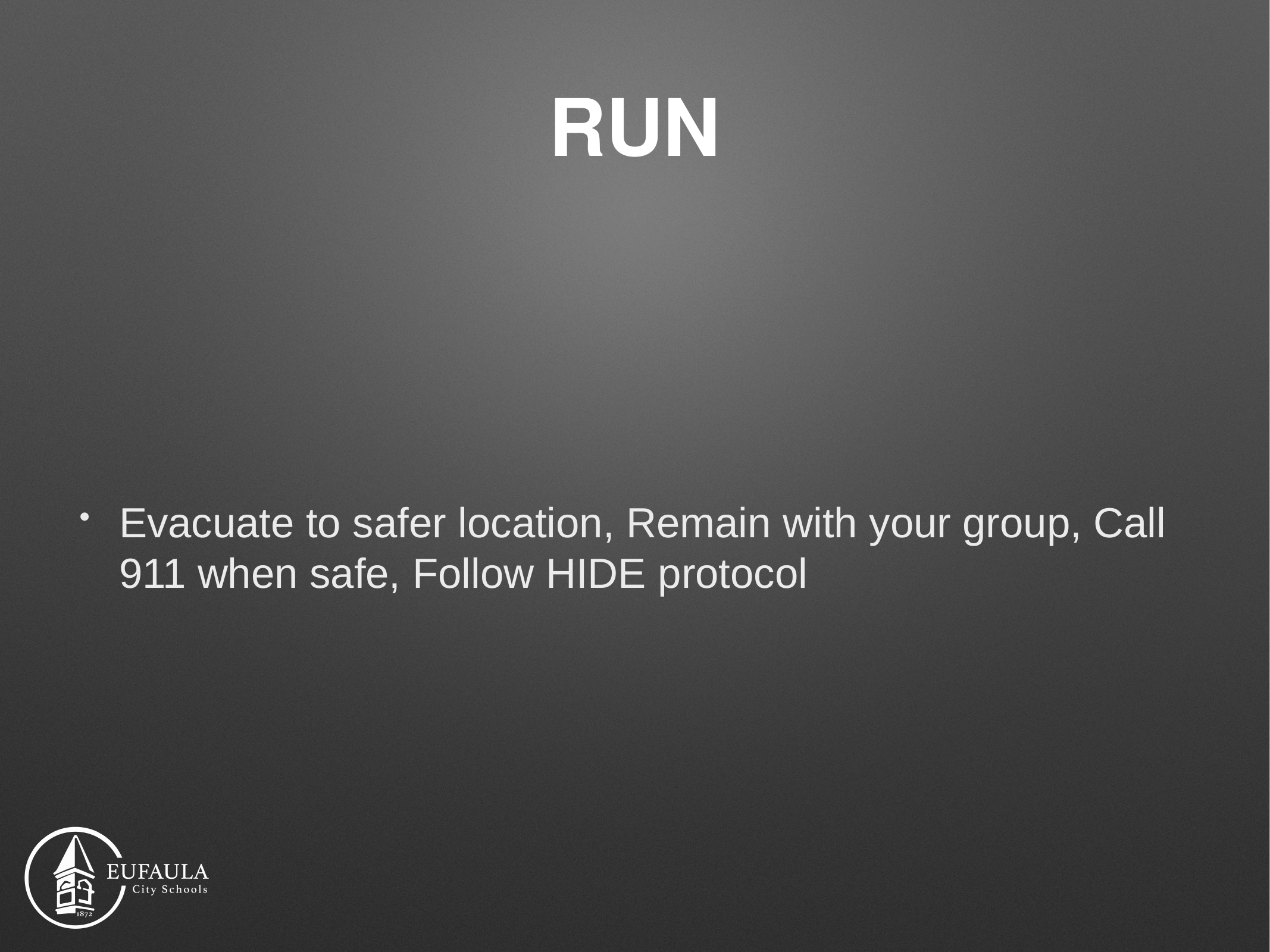

# RUN
Evacuate to safer location, Remain with your group, Call 911 when safe, Follow HIDE protocol